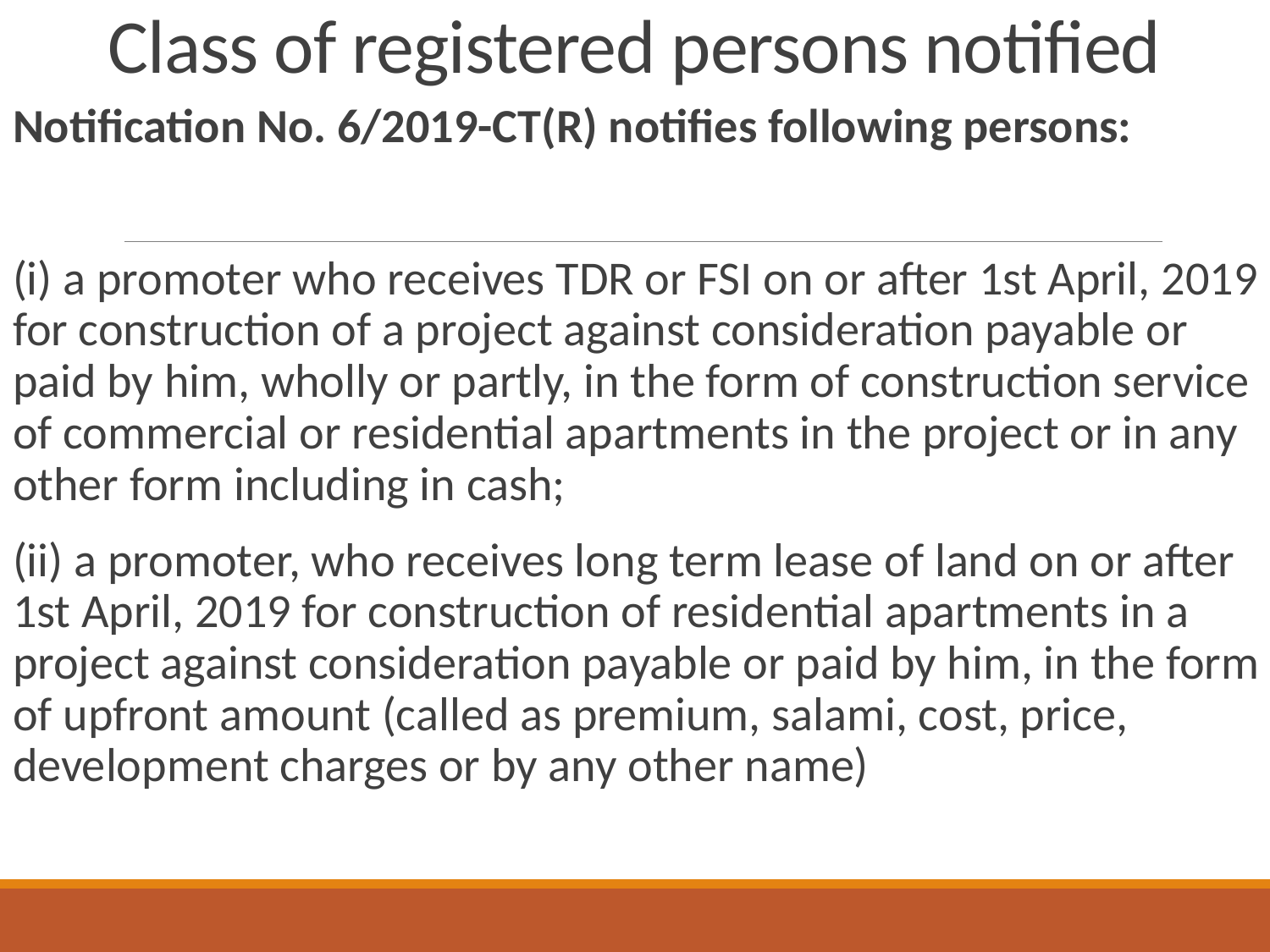

# Class of registered persons notified
Notification No. 6/2019-CT(R) notifies following persons:

(i) a promoter who receives TDR or FSI on or after 1st April, 2019 for construction of a project against consideration payable or paid by him, wholly or partly, in the form of construction service of commercial or residential apartments in the project or in any other form including in cash;
(ii) a promoter, who receives long term lease of land on or after 1st April, 2019 for construction of residential apartments in a project against consideration payable or paid by him, in the form of upfront amount (called as premium, salami, cost, price, development charges or by any other name)